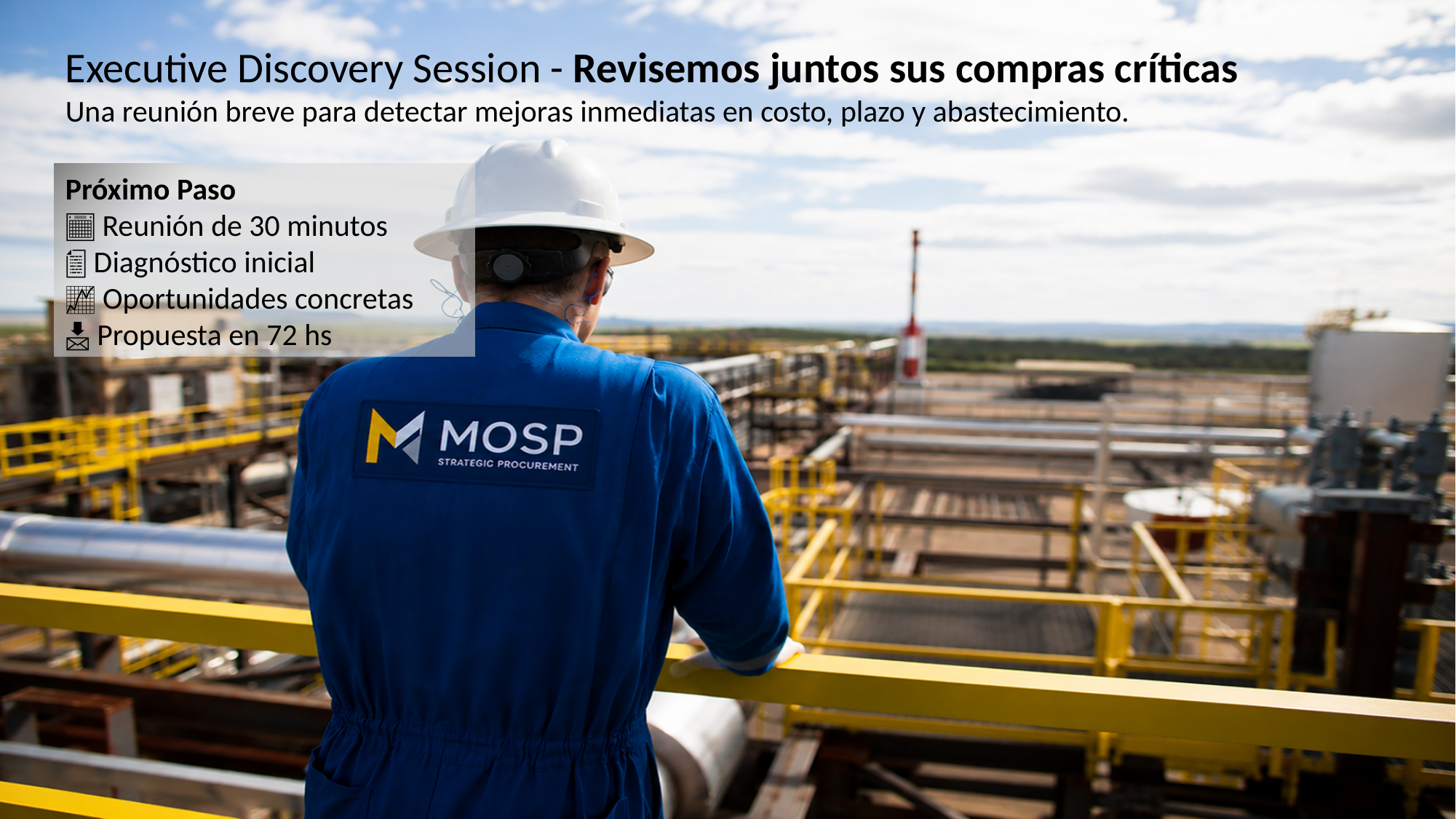

Executive Discovery Session - Revisemos juntos sus compras críticas
Una reunión breve para detectar mejoras inmediatas en costo, plazo y abastecimiento.
Próximo Paso
📅 Reunión de 30 minutos
📄 Diagnóstico inicial
📈 Oportunidades concretas
📩 Propuesta en 72 hs